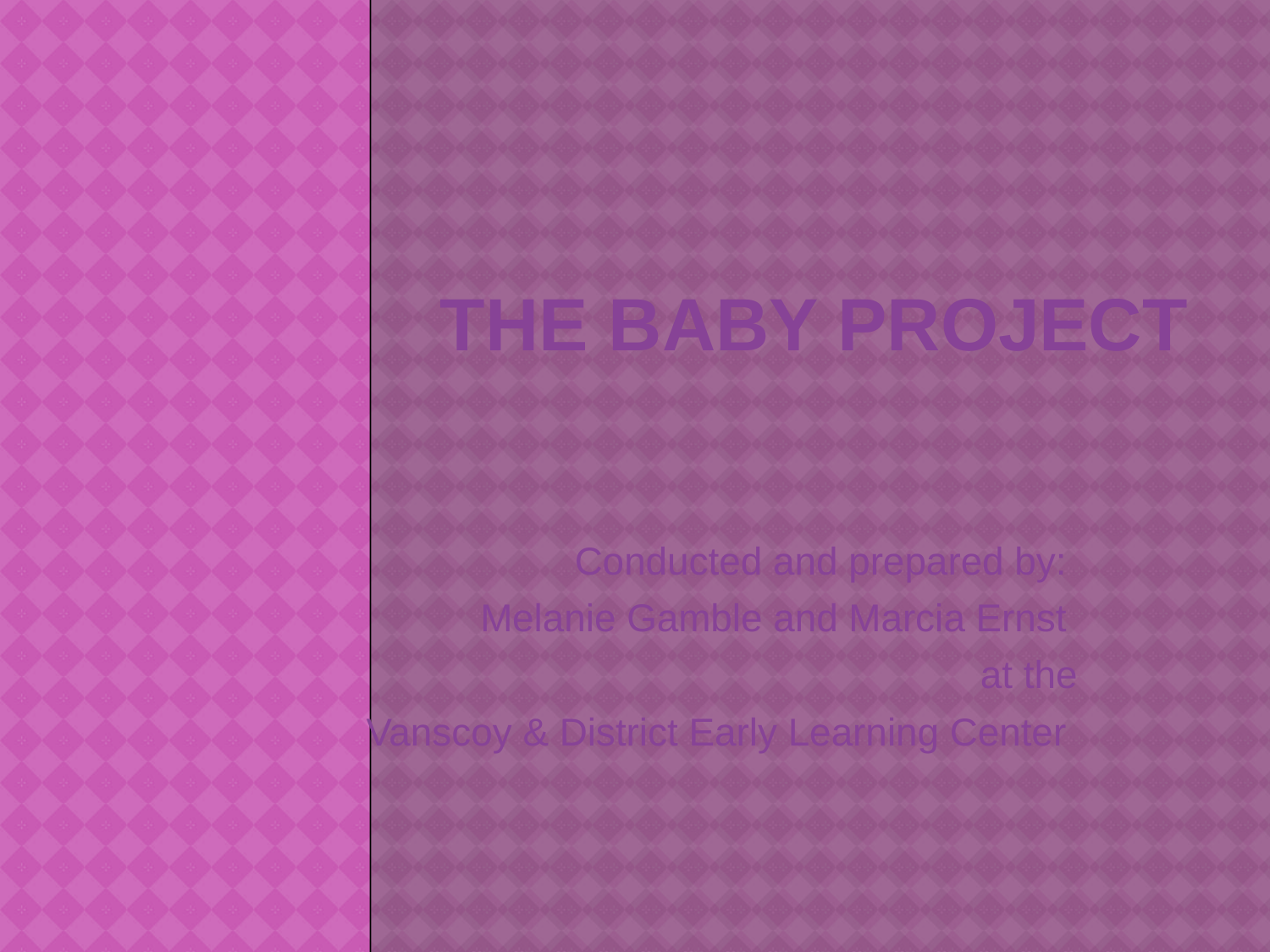

# The Baby Project
Conducted and prepared by:
Melanie Gamble and Marcia Ernst
at the
 Vanscoy & District Early Learning Center